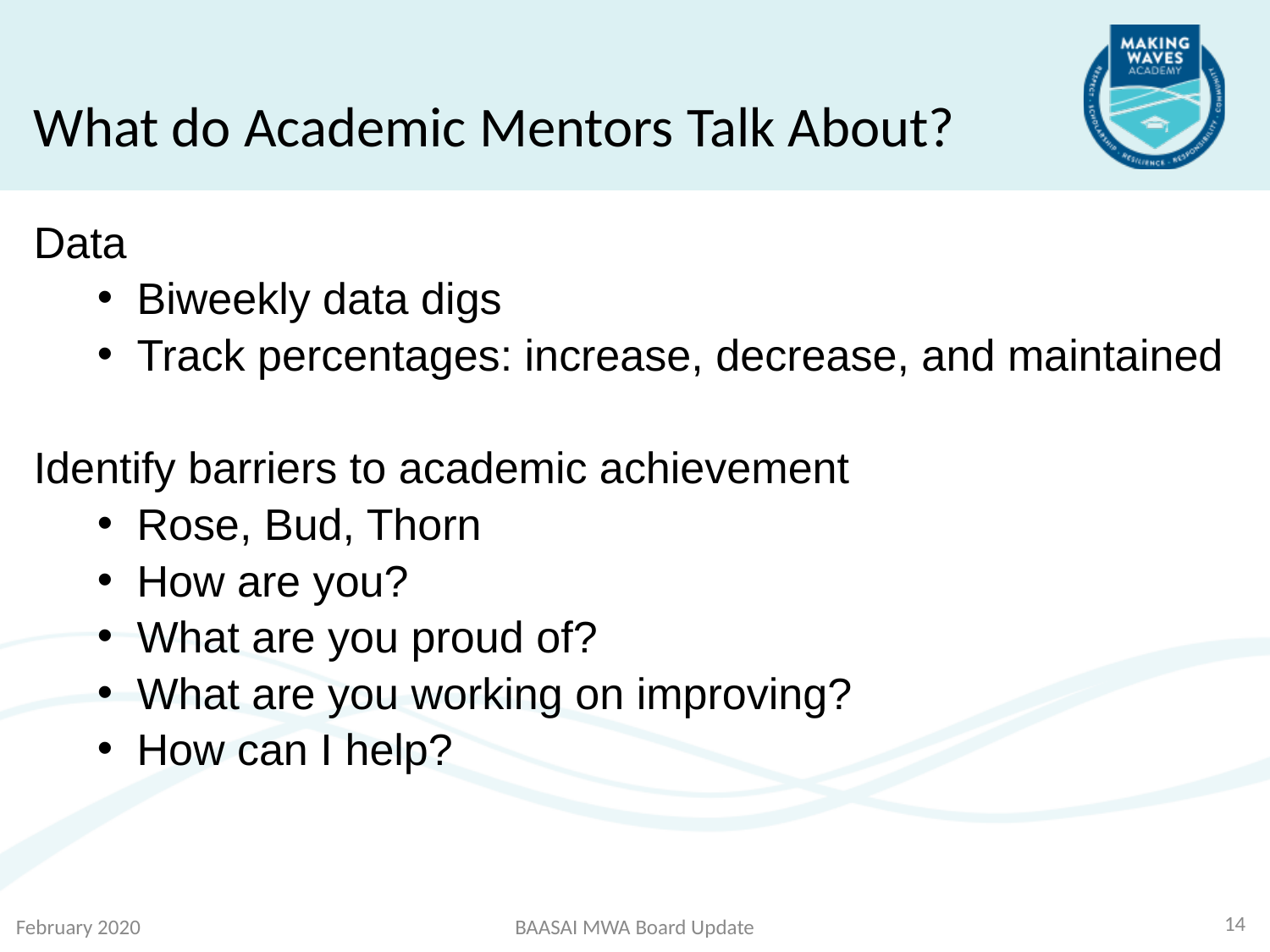

What do Academic Mentors Talk About?
Data
Biweekly data digs
Track percentages: increase, decrease, and maintained

Identify barriers to academic achievement
Rose, Bud, Thorn
How are you?
What are you proud of?
What are you working on improving?
How can I help?

14
February 2020
BAASAI MWA Board Update